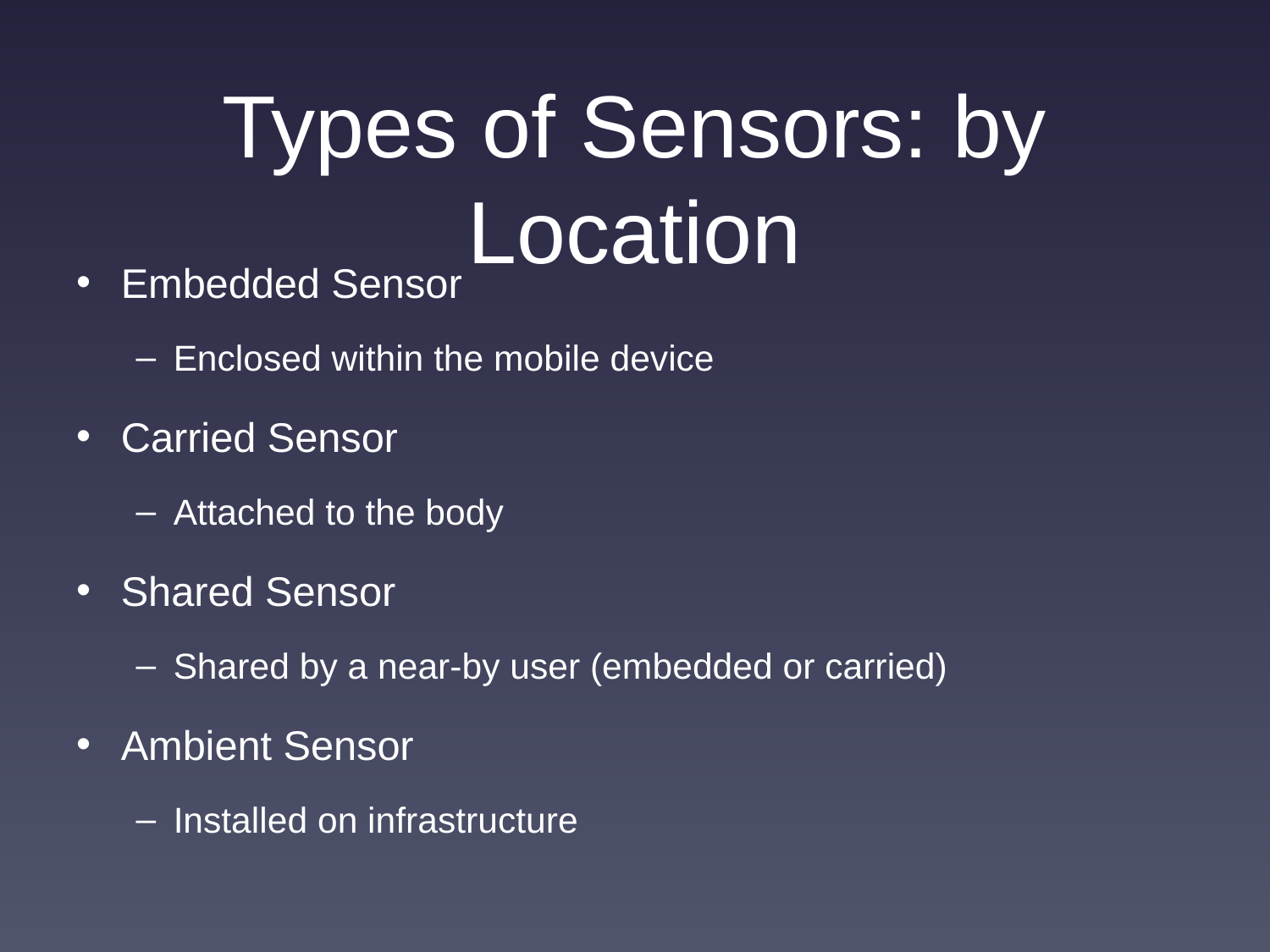

# Types of Sensors: by Location
Embedded Sensor
Enclosed within the mobile device
Carried Sensor
Attached to the body
Shared Sensor
Shared by a near-by user (embedded or carried)
Ambient Sensor
Installed on infrastructure